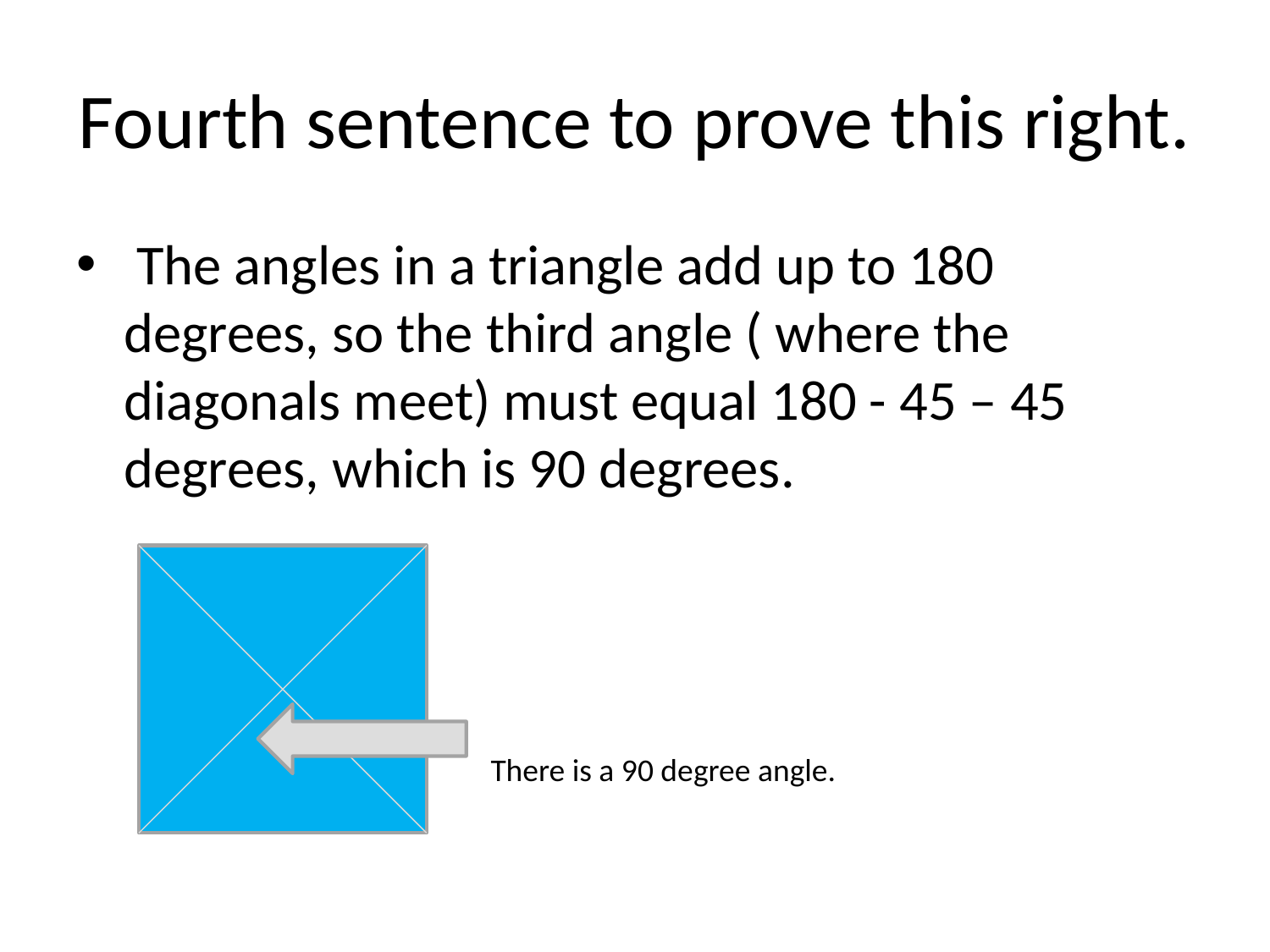

# Fourth sentence to prove this right.
 The angles in a triangle add up to 180 degrees, so the third angle ( where the diagonals meet) must equal 180 - 45 – 45 degrees, which is 90 degrees.

There is a 90 degree angle.